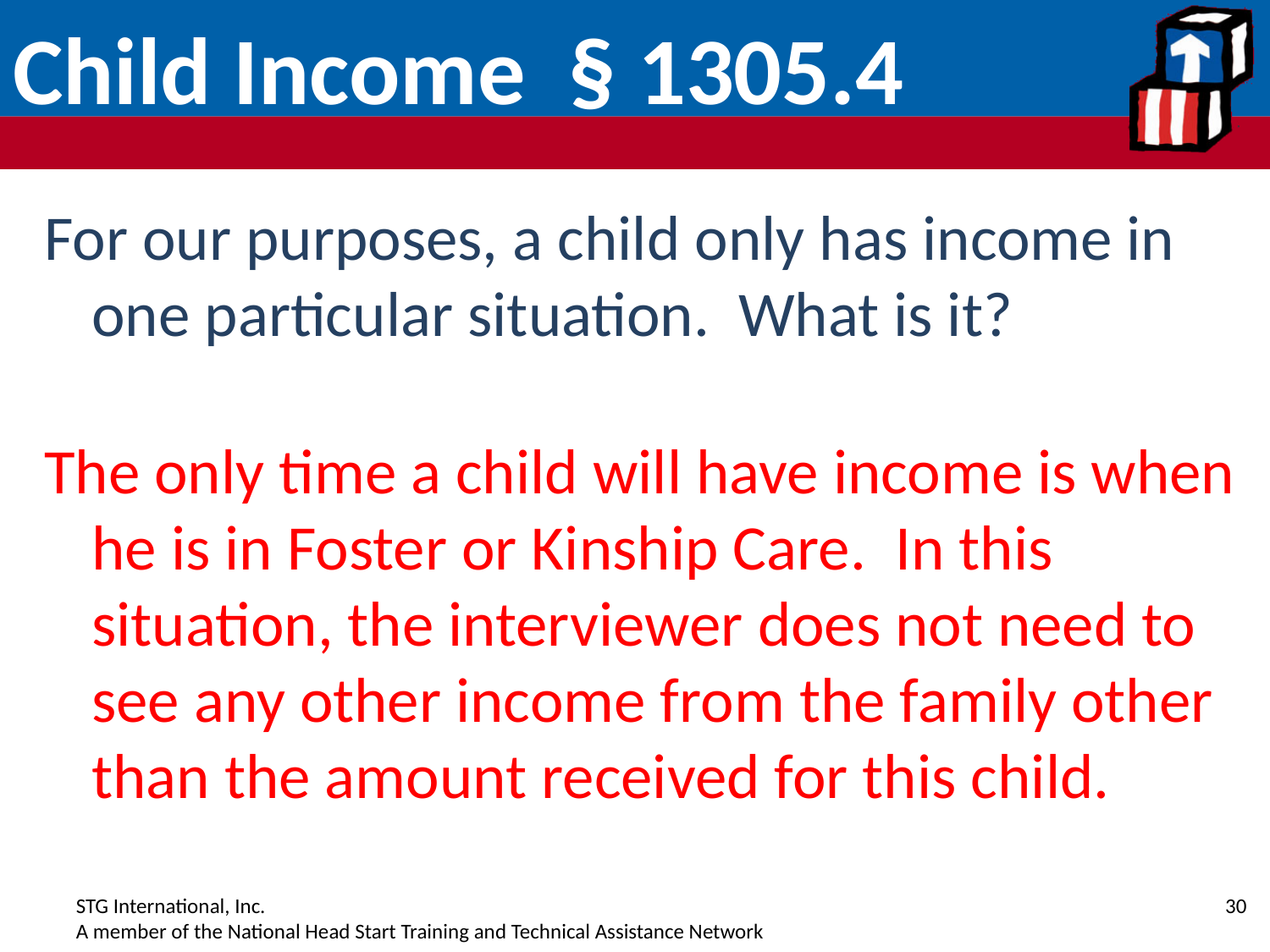

# Child Income  § 1305.4
For our purposes, a child only has income in one particular situation.  What is it?

The only time a child will have income is when he is in Foster or Kinship Care.  In this situation, the interviewer does not need to see any other income from the family other than the amount received for this child.
30